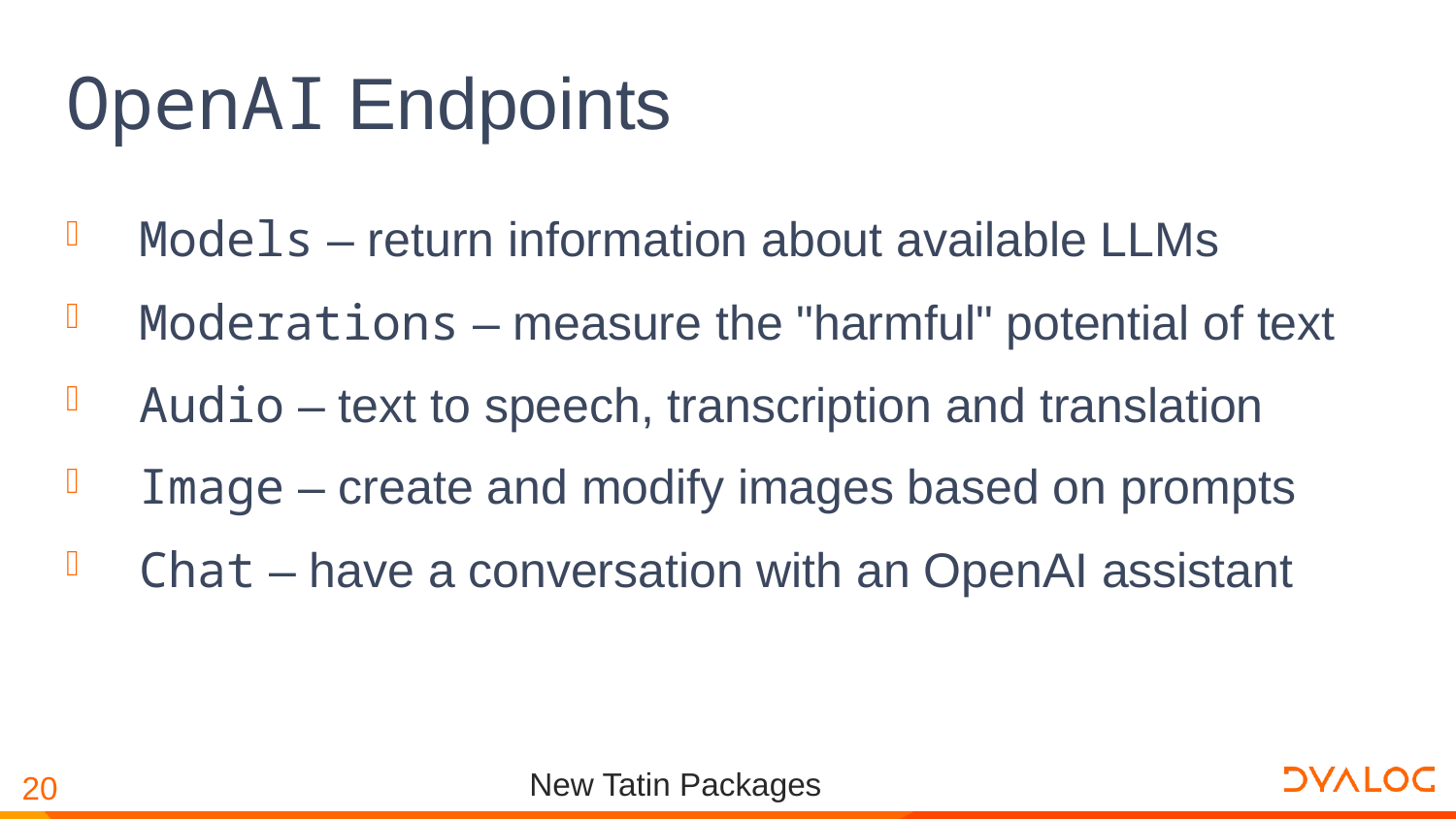

# OpenAI Endpoints
Models – return information about available LLMs
Moderations – measure the "harmful" potential of text
Audio – text to speech, transcription and translation
Image – create and modify images based on prompts
Chat – have a conversation with an OpenAI assistant